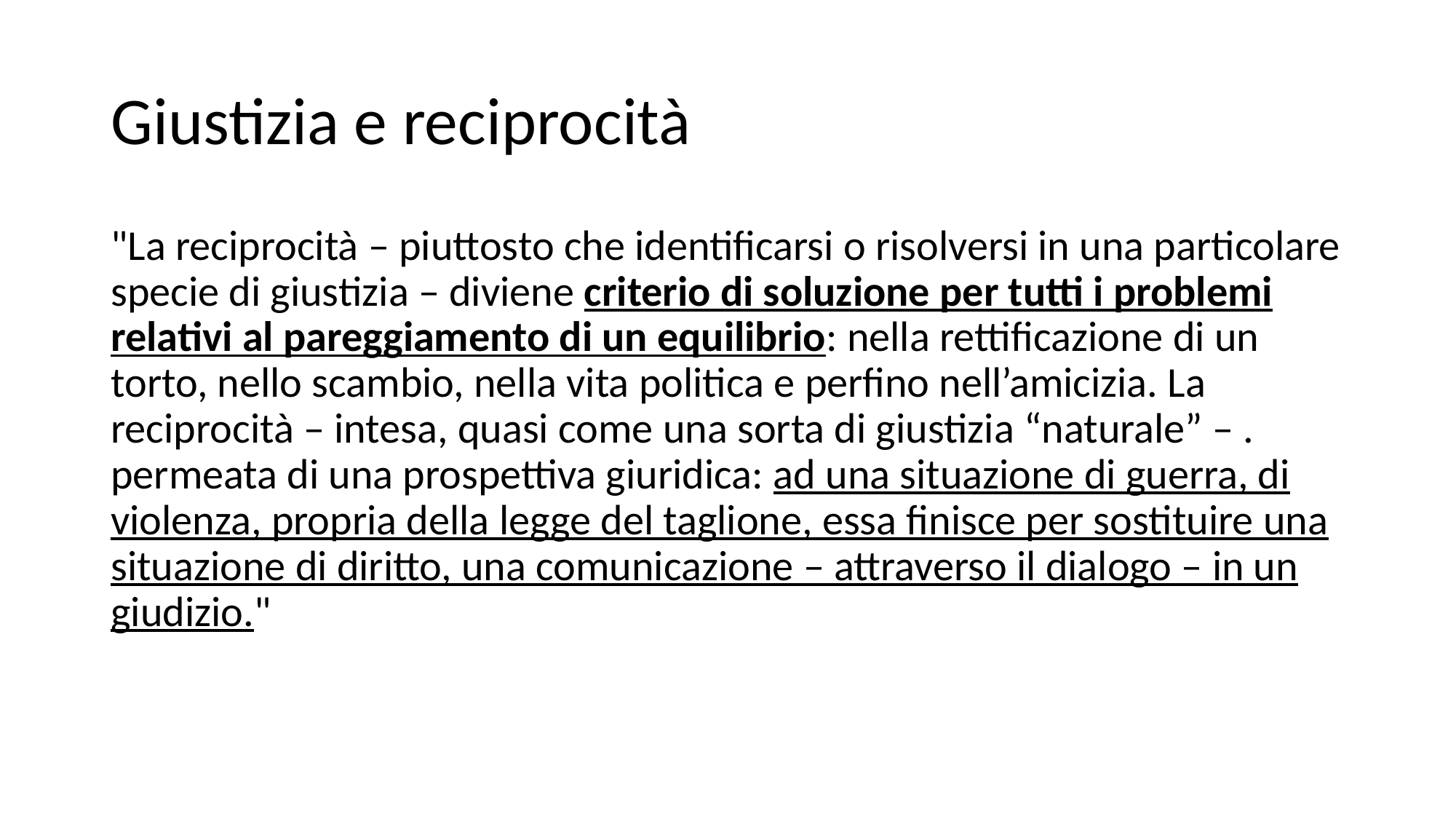

# Giustizia e reciprocità
"La reciprocità – piuttosto che identificarsi o risolversi in una particolare specie di giustizia – diviene criterio di soluzione per tutti i problemi relativi al pareggiamento di un equilibrio: nella rettificazione di un torto, nello scambio, nella vita politica e perfino nell’amicizia. La reciprocità – intesa, quasi come una sorta di giustizia “naturale” – . permeata di una prospettiva giuridica: ad una situazione di guerra, di violenza, propria della legge del taglione, essa finisce per sostituire una situazione di diritto, una comunicazione – attraverso il dialogo – in un giudizio."